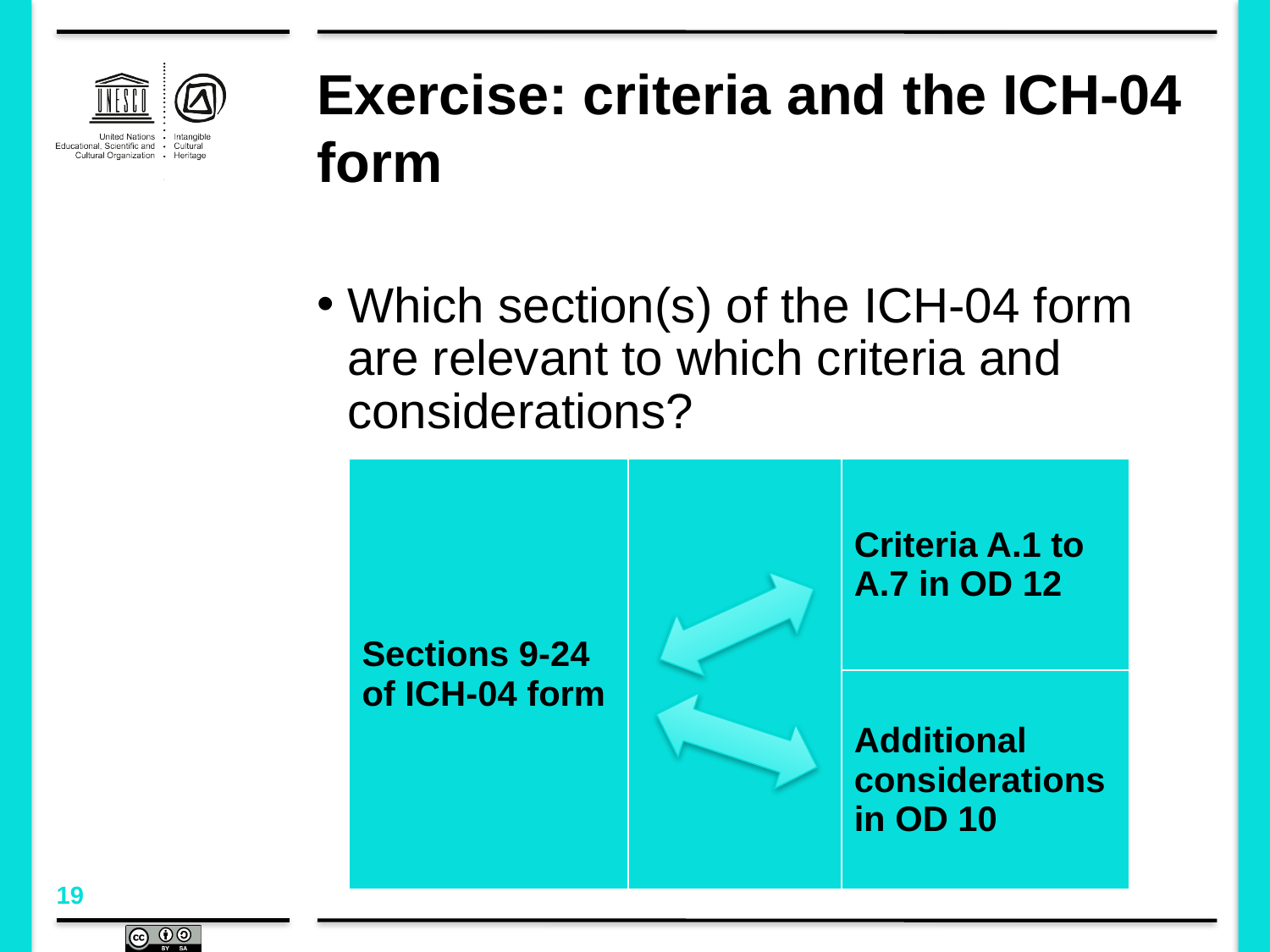

# Exercise: criteria and the ICH-04 form
Which section(s) of the ICH-04 form are relevant to which criteria and considerations?
| Sections 9-24 of ICH-04 form |  | Criteria A.1 to A.7 in OD 12 |
| --- | --- | --- |
|  |  | Additional considerations in OD 10 |